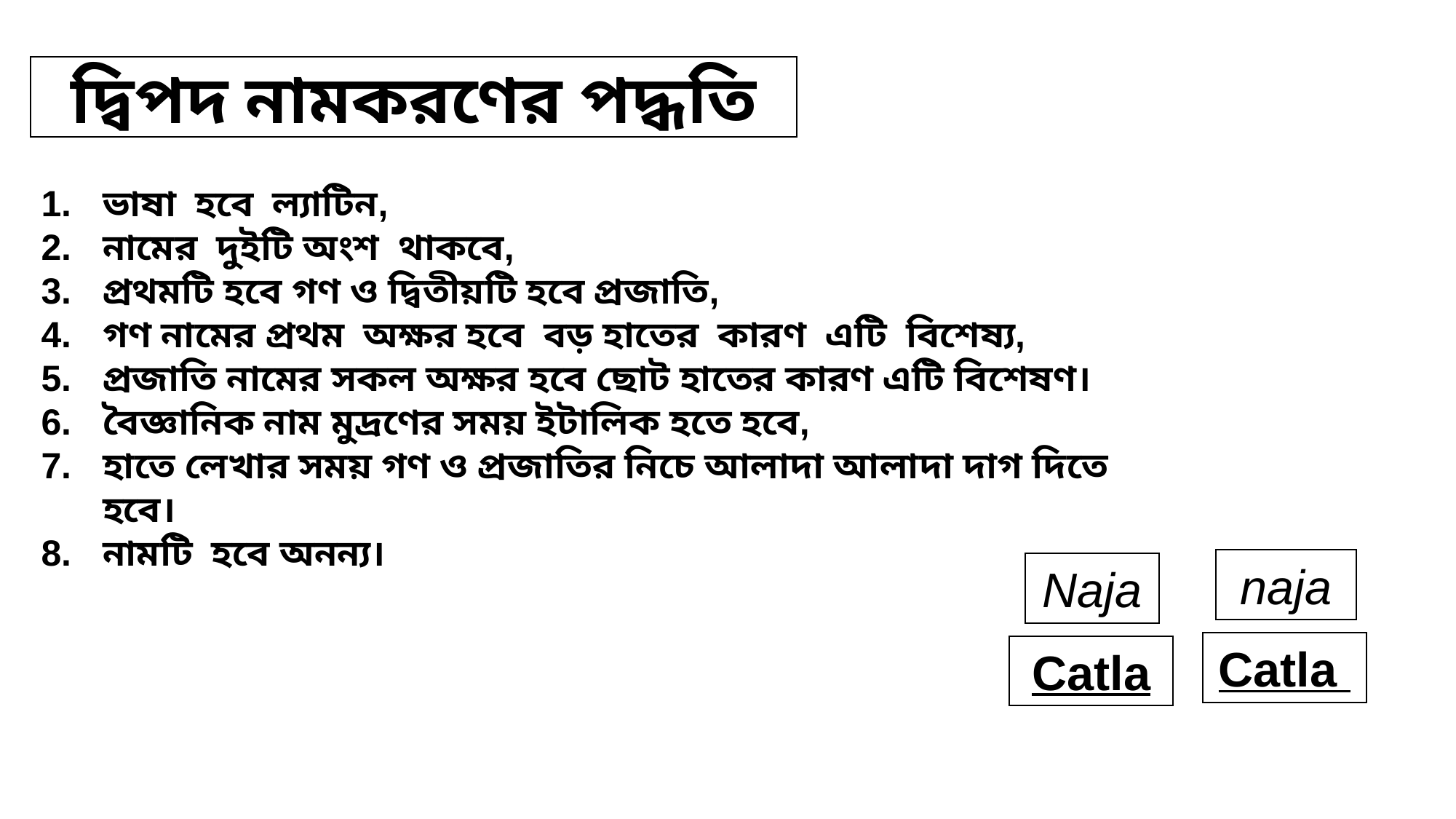

দ্বিপদ নামকরণের পদ্ধতি
ভাষা  হবে  ল্যাটিন,
নামের  দুইটি অংশ  থাকবে,
প্রথমটি হবে গণ ও দ্বিতীয়টি হবে প্রজাতি,
গণ নামের প্রথম  অক্ষর হবে  বড় হাতের  কারণ  এটি  বিশেষ্য,
প্রজাতি নামের সকল অক্ষর হবে ছোট হাতের কারণ এটি বিশেষণ।
বৈজ্ঞানিক নাম মুদ্রণের সময় ইটালিক হতে হবে,
হাতে লেখার সময় গণ ও প্রজাতির নিচে আলাদা আলাদা দাগ দিতে হবে।
নামটি  হবে অনন্য।
naja
Naja
Catla
Catla